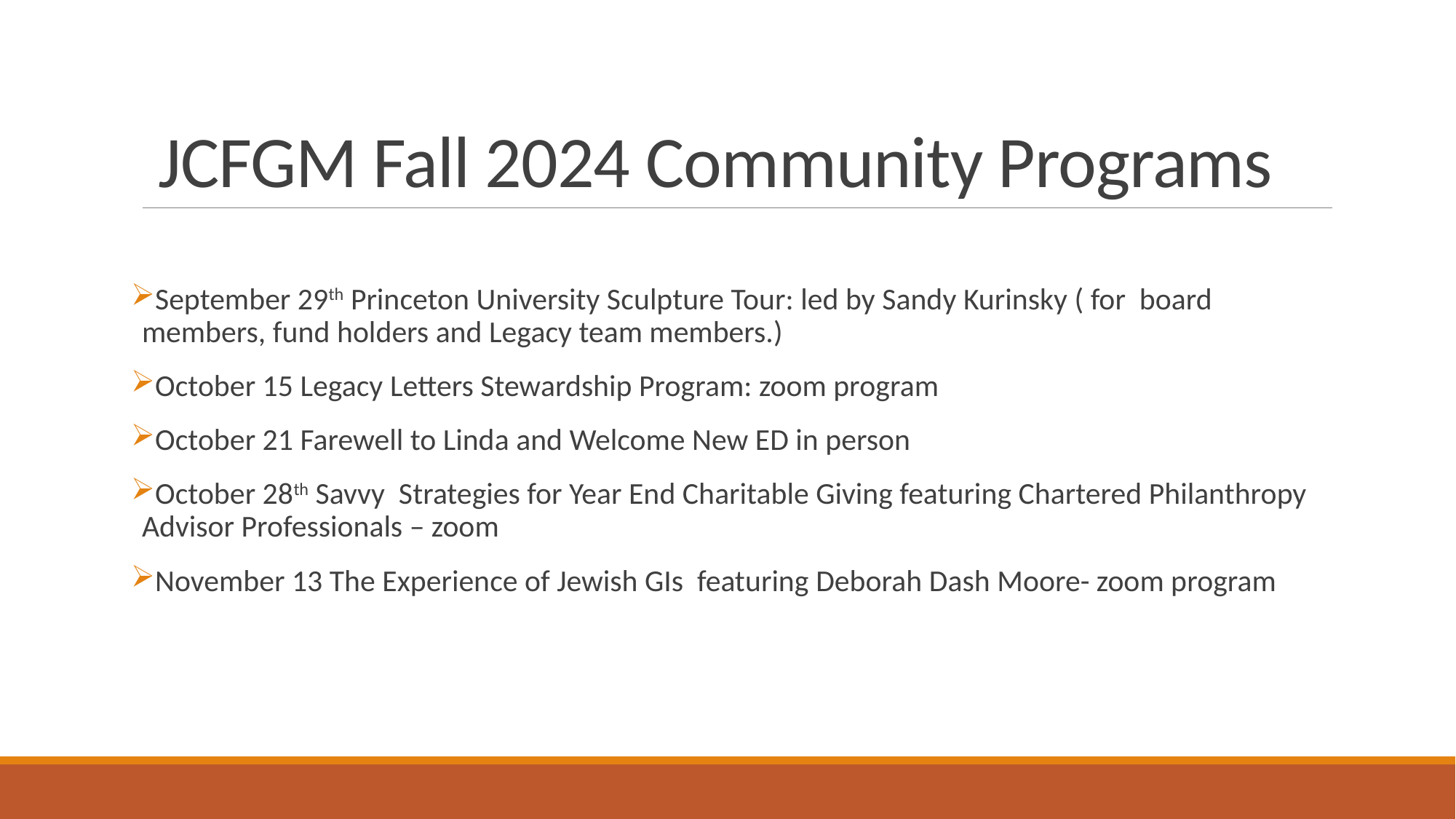

# JCFGM Fall 2024 Community Programs

September 29th Princeton University Sculpture Tour: led by Sandy Kurinsky ( for  board members, fund holders and Legacy team members.)
October 15 Legacy Letters Stewardship Program: zoom program
October 21 Farewell to Linda and Welcome New ED in person
October 28th Savvy  Strategies for Year End Charitable Giving featuring Chartered Philanthropy Advisor Professionals – zoom
November 13 The Experience of Jewish GIs  featuring Deborah Dash Moore- zoom program